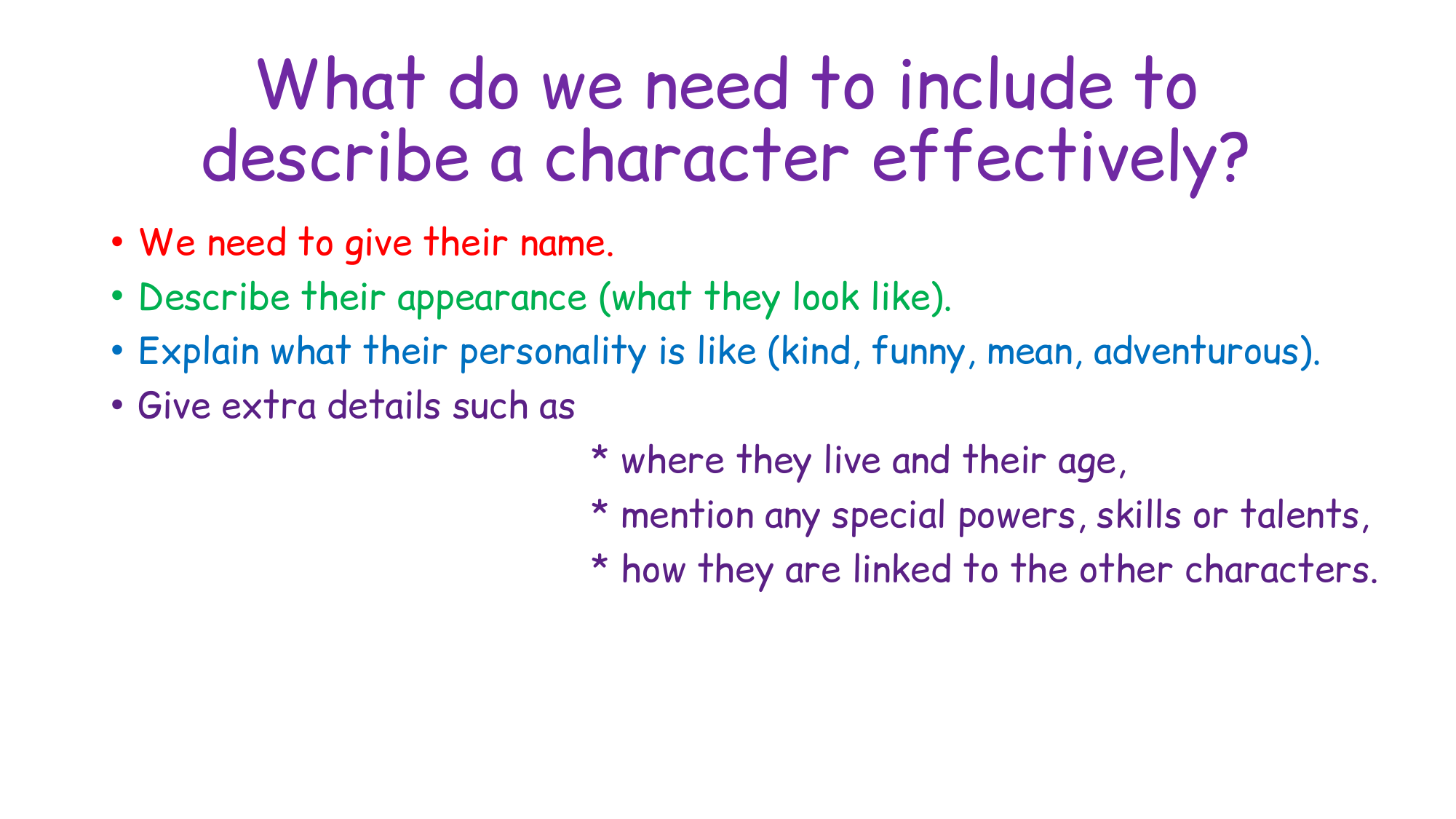

# What do we need to include to describe a character effectively?
We need to give their name.
Describe their appearance (what they look like).
Explain what their personality is like (kind, funny, mean, adventurous).
Give extra details such as
                                            * where they live and their age,
				    * mention any special powers, skills or talents,
                                            * how they are linked to the other characters.